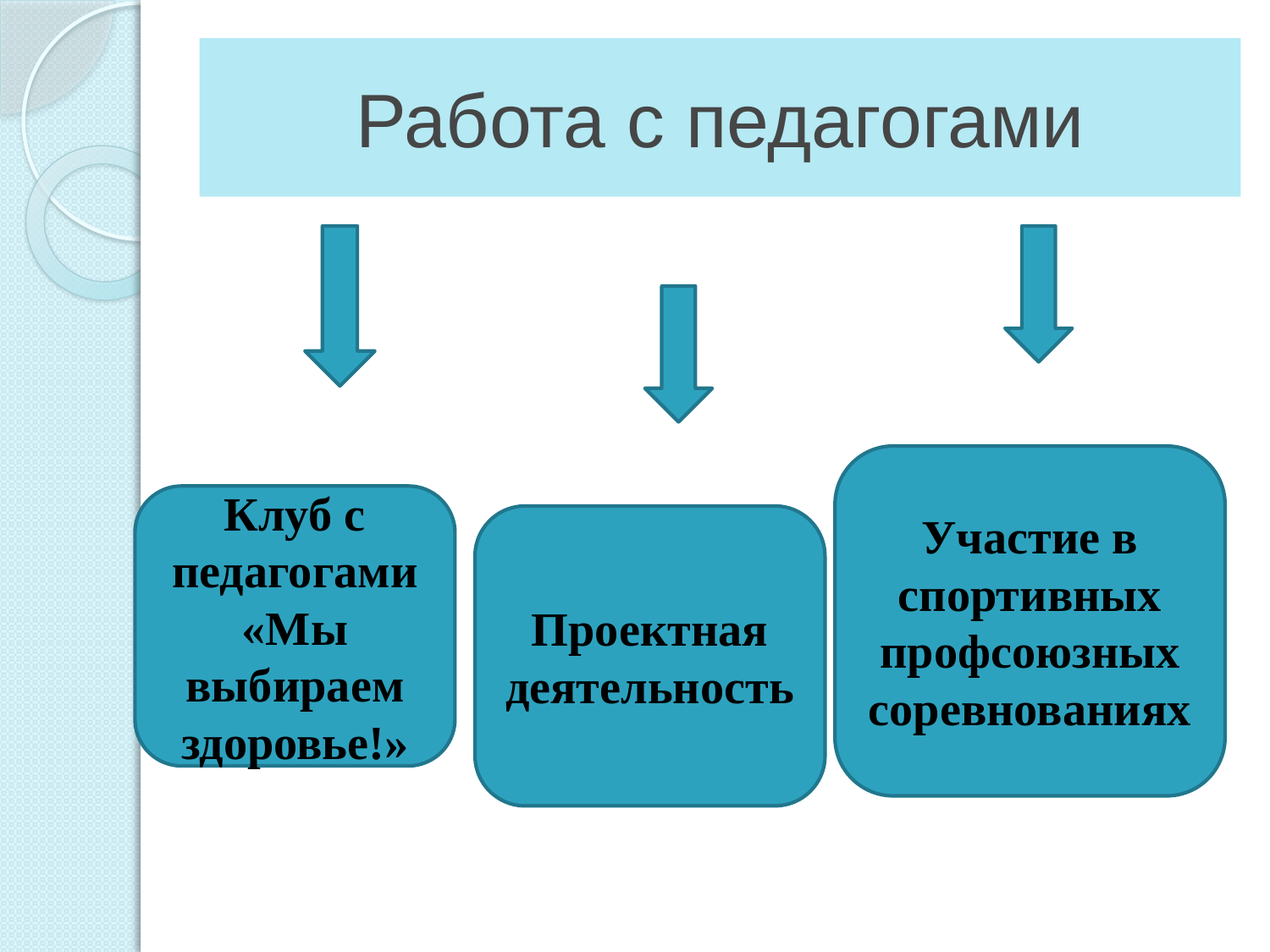

# Работа с педагогами

Участие в спортивных профсоюзных соревнованиях
Клуб с педагогами «Мы выбираем здоровье!»
Проектная деятельность